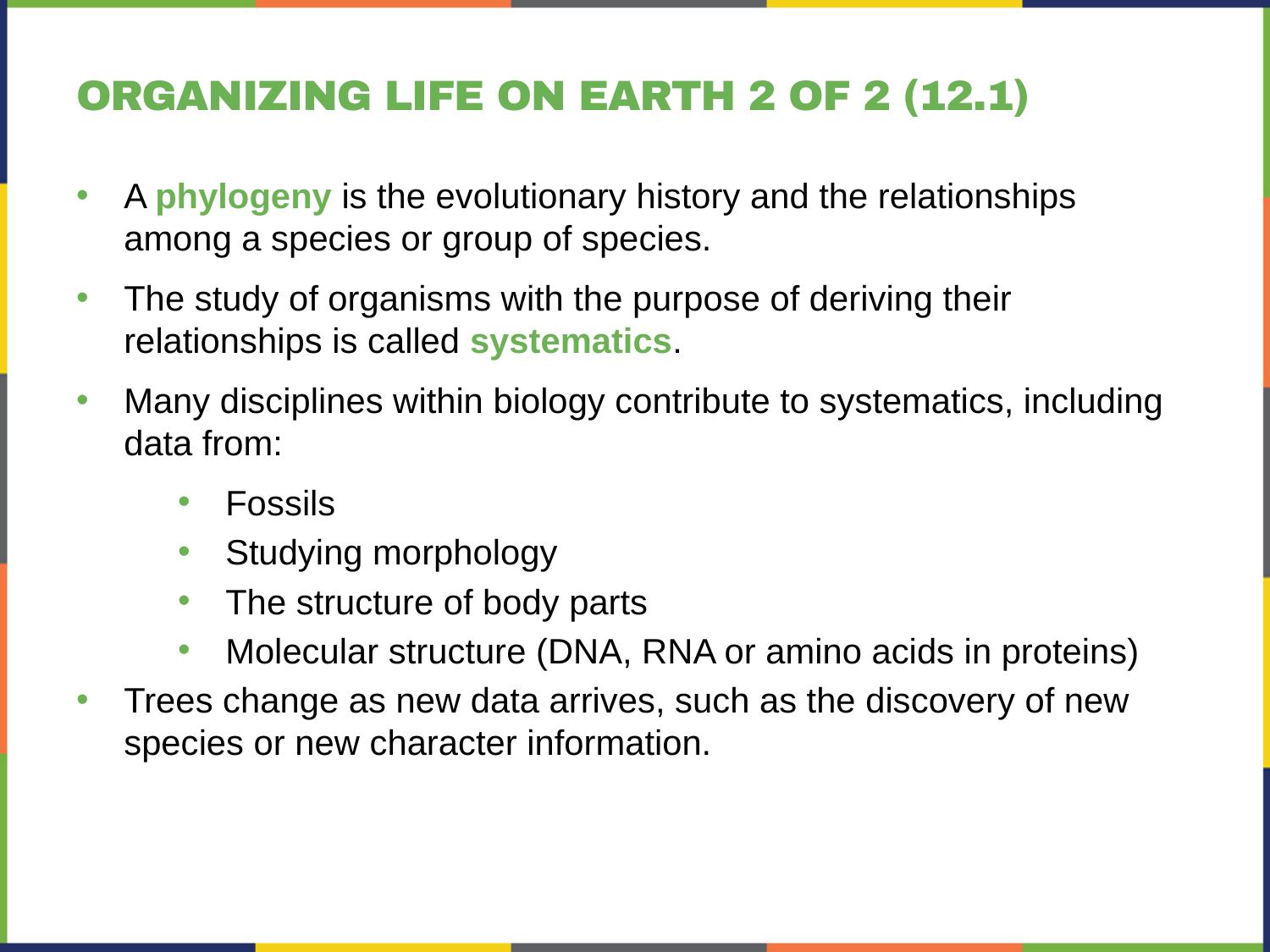

# Organizing life on earth 2 OF 2 (12.1)
A phylogeny is the evolutionary history and the relationships among a species or group of species.
The study of organisms with the purpose of deriving their relationships is called systematics.
Many disciplines within biology contribute to systematics, including data from:
Fossils
Studying morphology
The structure of body parts
Molecular structure (DNA, RNA or amino acids in proteins)
Trees change as new data arrives, such as the discovery of new species or new character information.